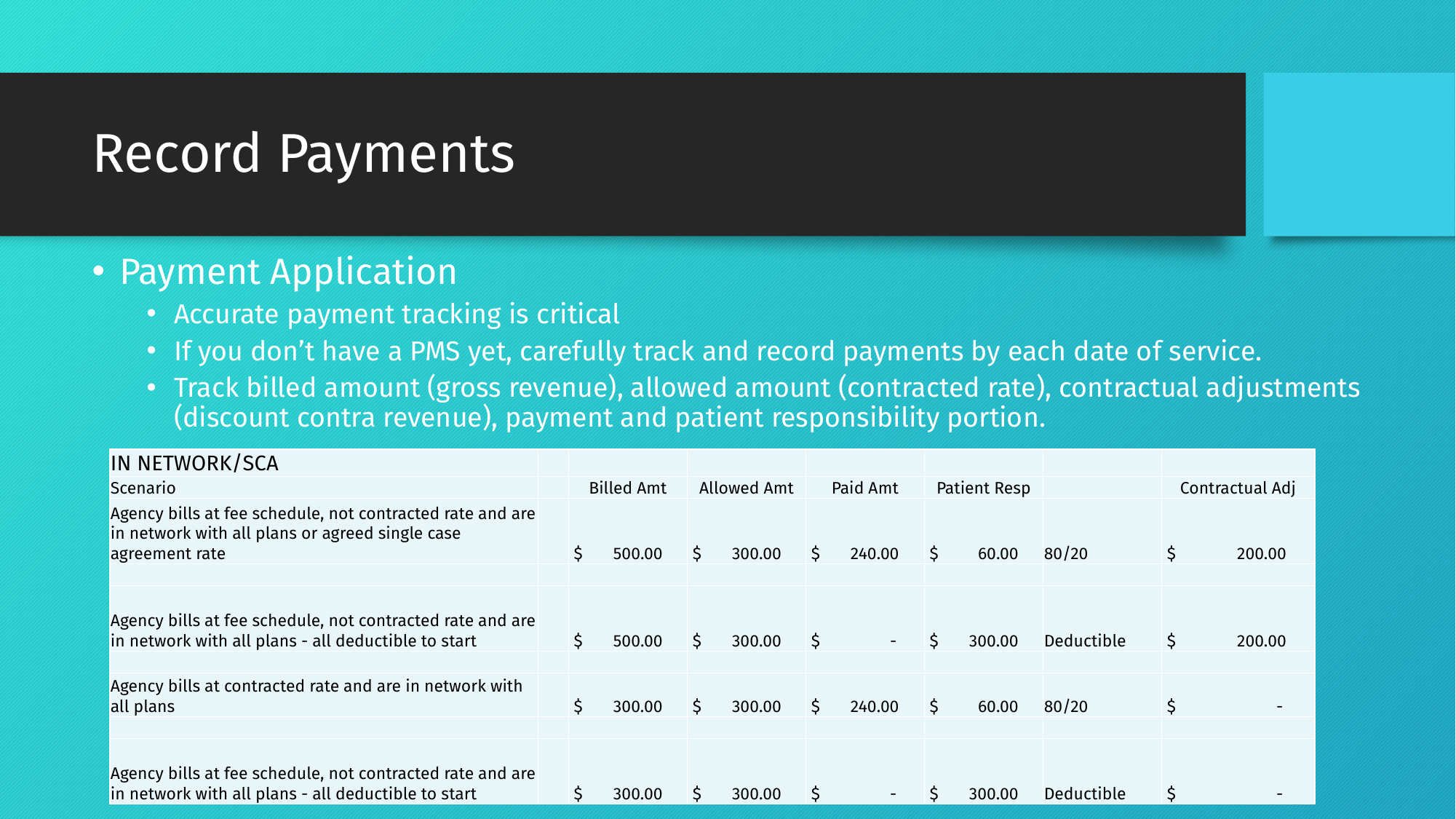

# Record Payments
Payment Application
Accurate payment tracking is critical
If you don’t have a PMS yet, carefully track and record payments by each date of service.
Track billed amount (gross revenue), allowed amount (contracted rate), contractual adjustments (discount contra revenue), payment and patient responsibility portion.

| IN NETWORK/SCA |  |  |  |  |  |  |  |
| --- | --- | --- | --- | --- | --- | --- | --- |
| Scenario |  | Billed Amt | Allowed Amt | Paid Amt | Patient Resp |  | Contractual Adj |
| Agency bills at fee schedule, not contracted rate and are in network with all plans or agreed single case agreement rate |  | $ 500.00 | $ 300.00 | $ 240.00 | $ 60.00 | 80/20 | $ 200.00 |
|  |  |  |  |  |  |  |  |
| Agency bills at fee schedule, not contracted rate and are in network with all plans - all deductible to start |  | $ 500.00 | $ 300.00 | $ - | $ 300.00 | Deductible | $ 200.00 |
|  |  |  |  |  |  |  |  |
| Agency bills at contracted rate and are in network with all plans |  | $ 300.00 | $ 300.00 | $ 240.00 | $ 60.00 | 80/20 | $ - |
|  |  |  |  |  |  |  |  |
| Agency bills at fee schedule, not contracted rate and are in network with all plans - all deductible to start |  | $ 300.00 | $ 300.00 | $ - | $ 300.00 | Deductible | $ - |